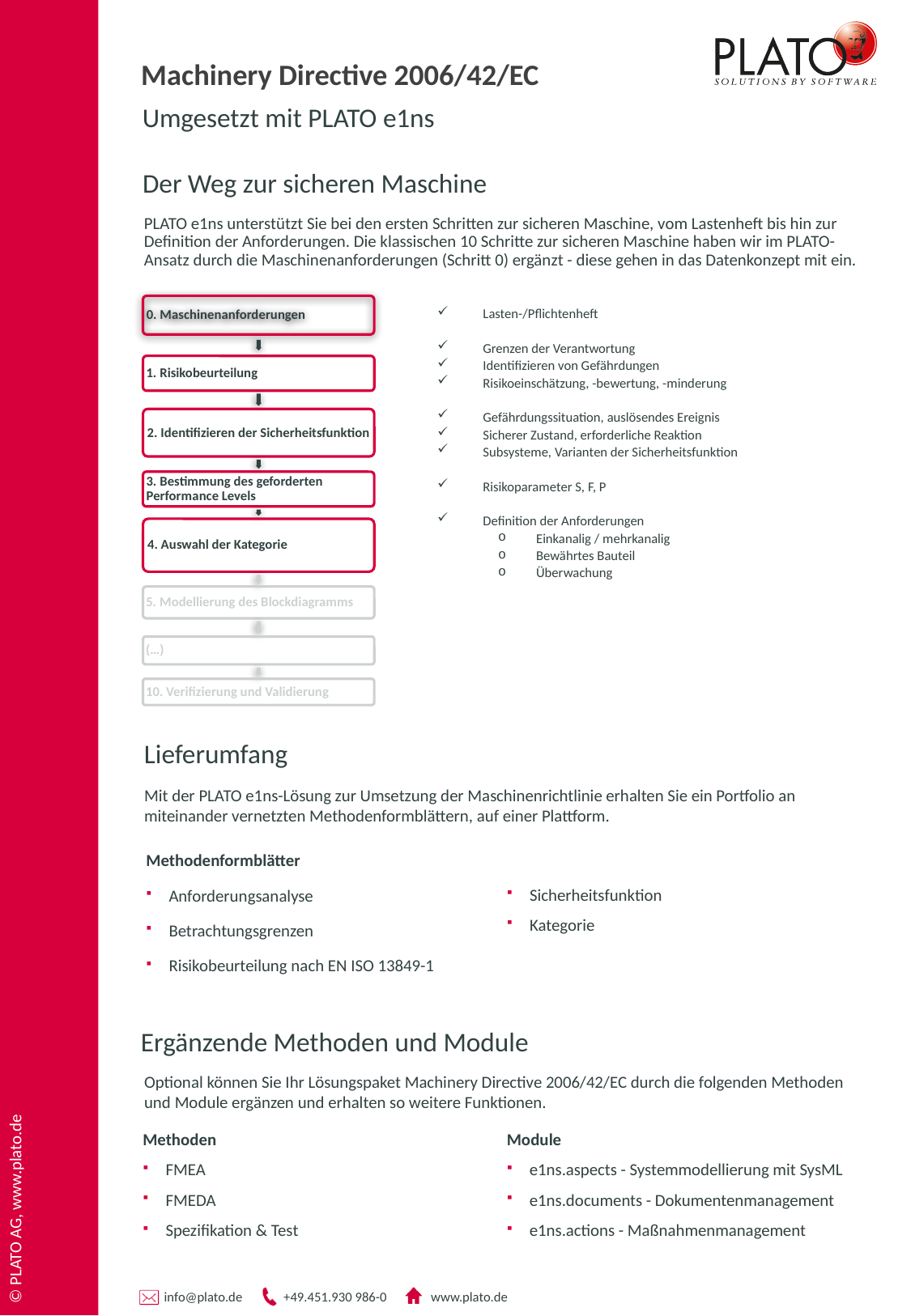

# Machinery Directive 2006/42/EC
Umgesetzt mit PLATO e1ns

Der Weg zur sicheren Maschine
0. Maschinenanforderungen
1. Risikobeurteilung
2. Identifizieren der Sicherheitsfunktion
3. Bestimmung des geforderten Performance Levels
4. Auswahl der Kategorie
5. Modellierung des Blockdiagramms
(…)
10. Verifizierung und Validierung
PLATO e1ns unterstützt Sie bei den ersten Schritten zur sicheren Maschine, vom Lastenheft bis hin zur Definition der Anforderungen. Die klassischen 10 Schritte zur sicheren Maschine haben wir im PLATO-Ansatz durch die Maschinenanforderungen (Schritt 0) ergänzt - diese gehen in das Datenkonzept mit ein.
Lasten-/Pflichtenheft

Grenzen der Verantwortung
Identifizieren von Gefährdungen
Risikoeinschätzung, -bewertung, -minderung

Gefährdungssituation, auslösendes Ereignis
Sicherer Zustand, erforderliche Reaktion
Subsysteme, Varianten der Sicherheitsfunktion

Risikoparameter S, F, P

Definition der Anforderungen
Einkanalig / mehrkanalig
Bewährtes Bauteil
Überwachung
Lieferumfang
Mit der PLATO e1ns-Lösung zur Umsetzung der Maschinenrichtlinie erhalten Sie ein Portfolio an miteinander vernetzten Methodenformblättern, auf einer Plattform.
Methodenformblätter
Anforderungsanalyse
Betrachtungsgrenzen
Risikobeurteilung nach EN ISO 13849-1

Sicherheitsfunktion
Kategorie

© PLATO AG, www.plato.de
Ergänzende Methoden und Module
Optional können Sie Ihr Lösungspaket Machinery Directive 2006/42/EC durch die folgenden Methoden und Module ergänzen und erhalten so weitere Funktionen.
Methoden
FMEA
FMEDA
Spezifikation & Test

Module
e1ns.aspects - Systemmodellierung mit SysML
e1ns.documents - Dokumentenmanagement
e1ns.actions - Maßnahmenmanagement

www.plato.de